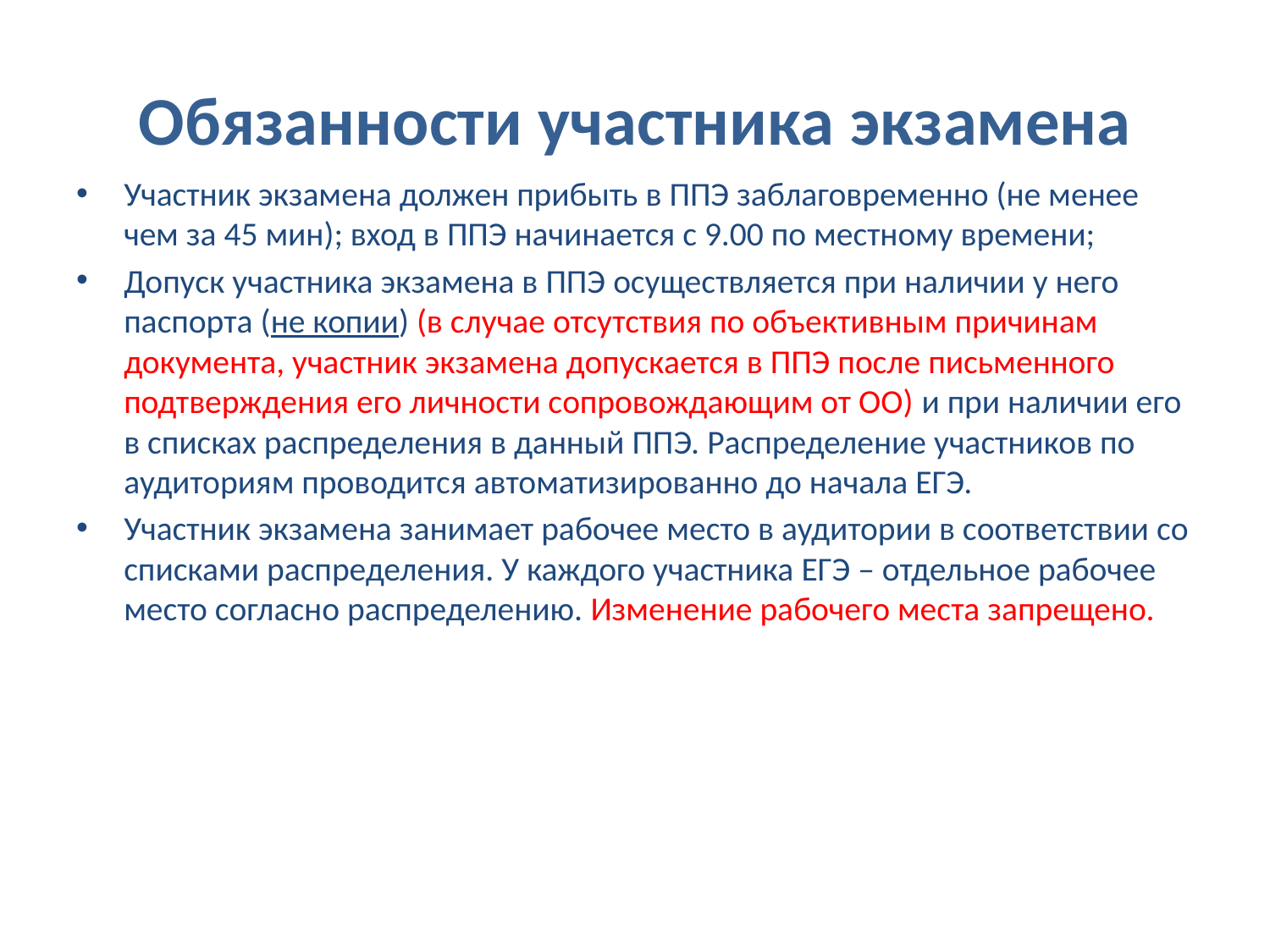

# Обязанности участника экзамена
Участник экзамена должен прибыть в ППЭ заблаговременно (не менее чем за 45 мин); вход в ППЭ начинается с 9.00 по местному времени;
Допуск участника экзамена в ППЭ осуществляется при наличии у него паспорта (не копии) (в случае отсутствия по объективным причинам документа, участник экзамена допускается в ППЭ после письменного подтверждения его личности сопровождающим от ОО) и при наличии его в списках распределения в данный ППЭ. Распределение участников по аудиториям проводится автоматизированно до начала ЕГЭ.
Участник экзамена занимает рабочее место в аудитории в соответствии со списками распределения. У каждого участника ЕГЭ – отдельное рабочее место согласно распределению. Изменение рабочего места запрещено.